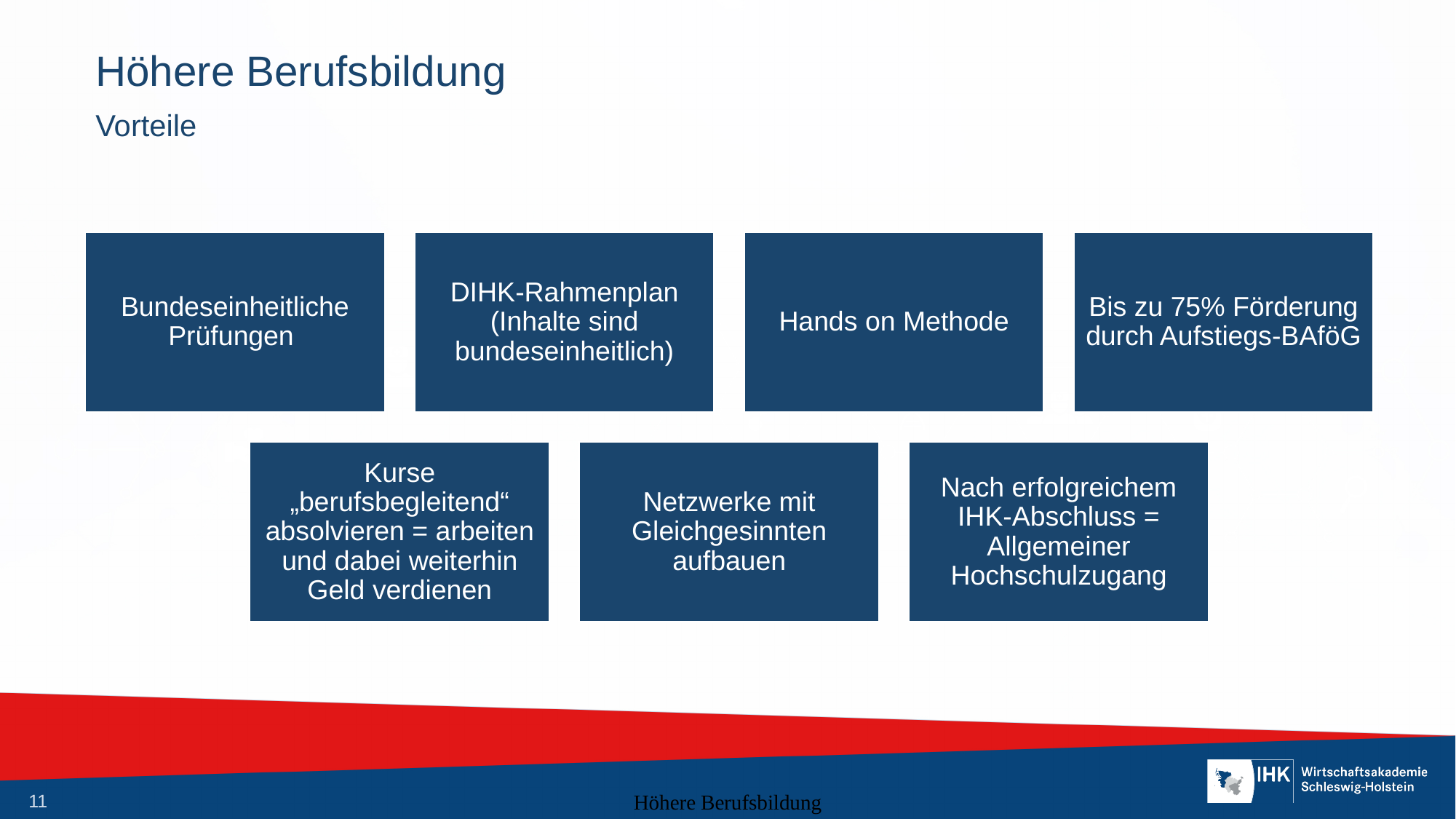

# Höhere Berufsbildung
Vorteile
Bundeseinheitliche Prüfungen
DIHK-Rahmenplan (Inhalte sind bundeseinheitlich)
Hands on Methode
Bis zu 75% Förderung durch Aufstiegs-BAföG
Kurse „berufsbegleitend“ absolvieren = arbeiten und dabei weiterhin Geld verdienen
Netzwerke mit Gleichgesinnten aufbauen
Nach erfolgreichem IHK-Abschluss = Allgemeiner Hochschulzugang
Höhere Berufsbildung